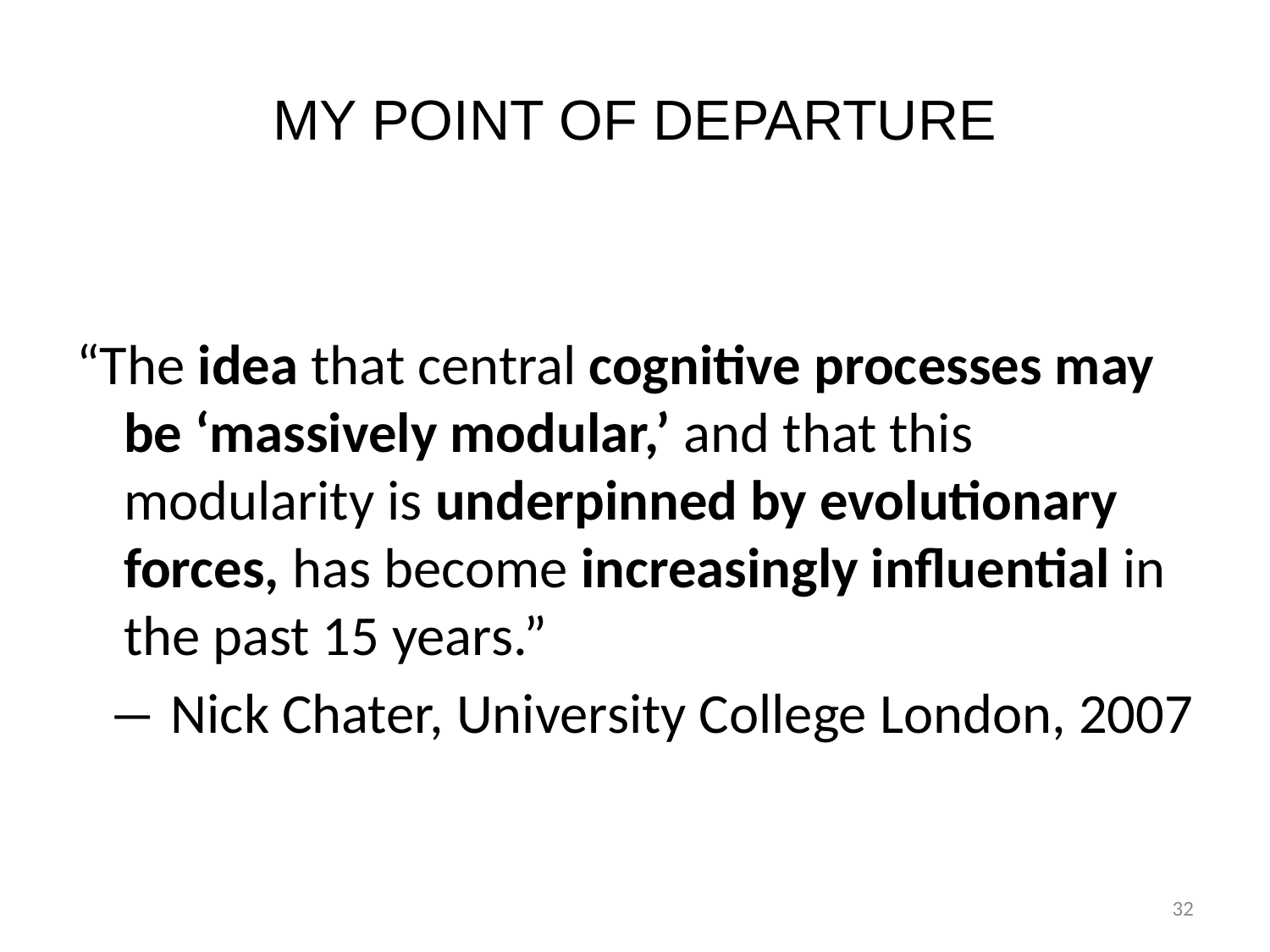

# MY POINT OF DEPARTURE
“The idea that central cognitive processes may be ‘massively modular,’ and that this modularity is underpinned by evolutionary forces, has become increasingly influential in the past 15 years.”
― Nick Chater, University College London, 2007
32